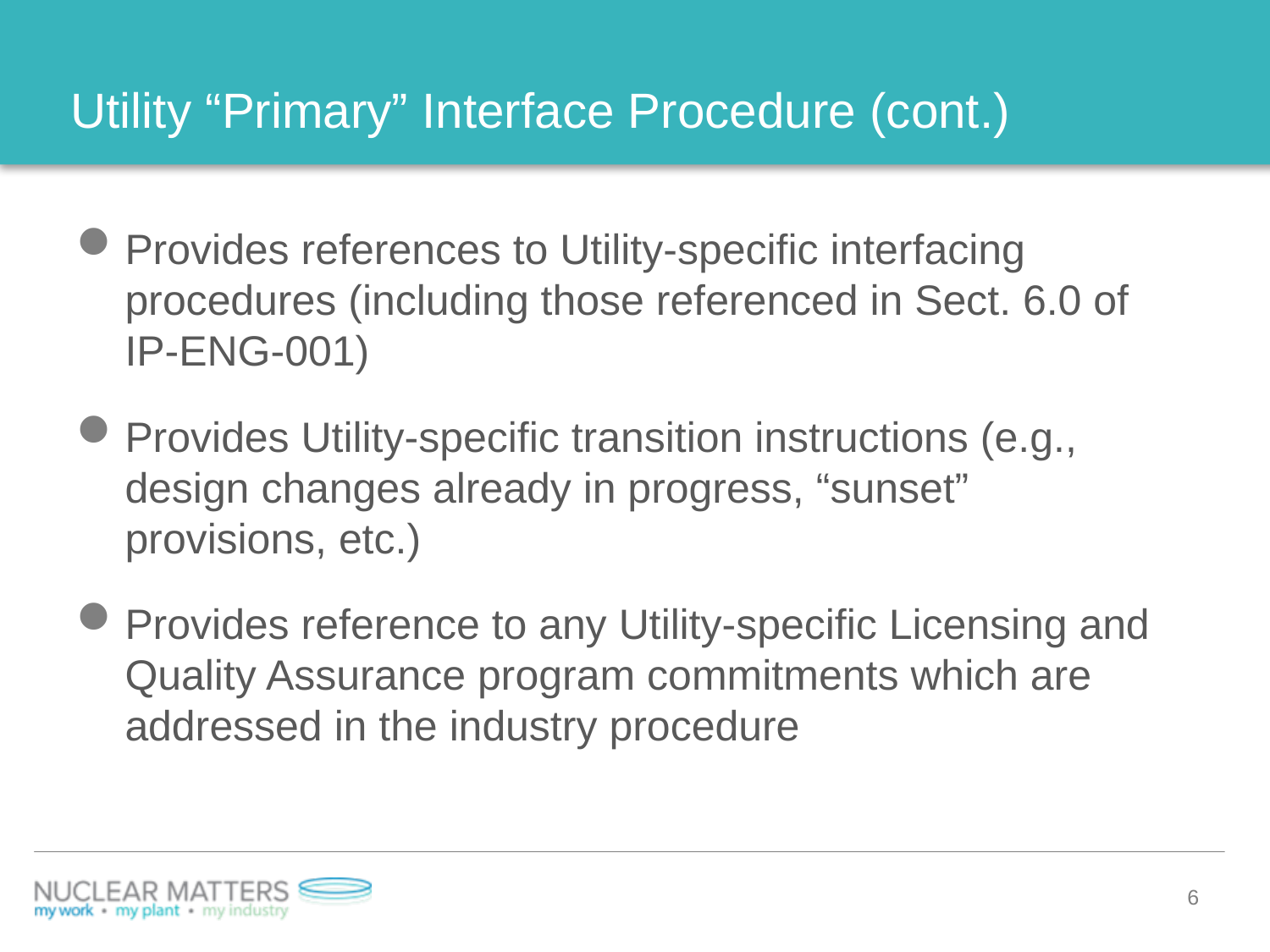

# Utility “Primary” Interface Procedure (cont.)
Provides references to Utility-specific interfacing procedures (including those referenced in Sect. 6.0 of IP-ENG-001)
Provides Utility-specific transition instructions (e.g., design changes already in progress, “sunset” provisions, etc.)
Provides reference to any Utility-specific Licensing and Quality Assurance program commitments which are addressed in the industry procedure